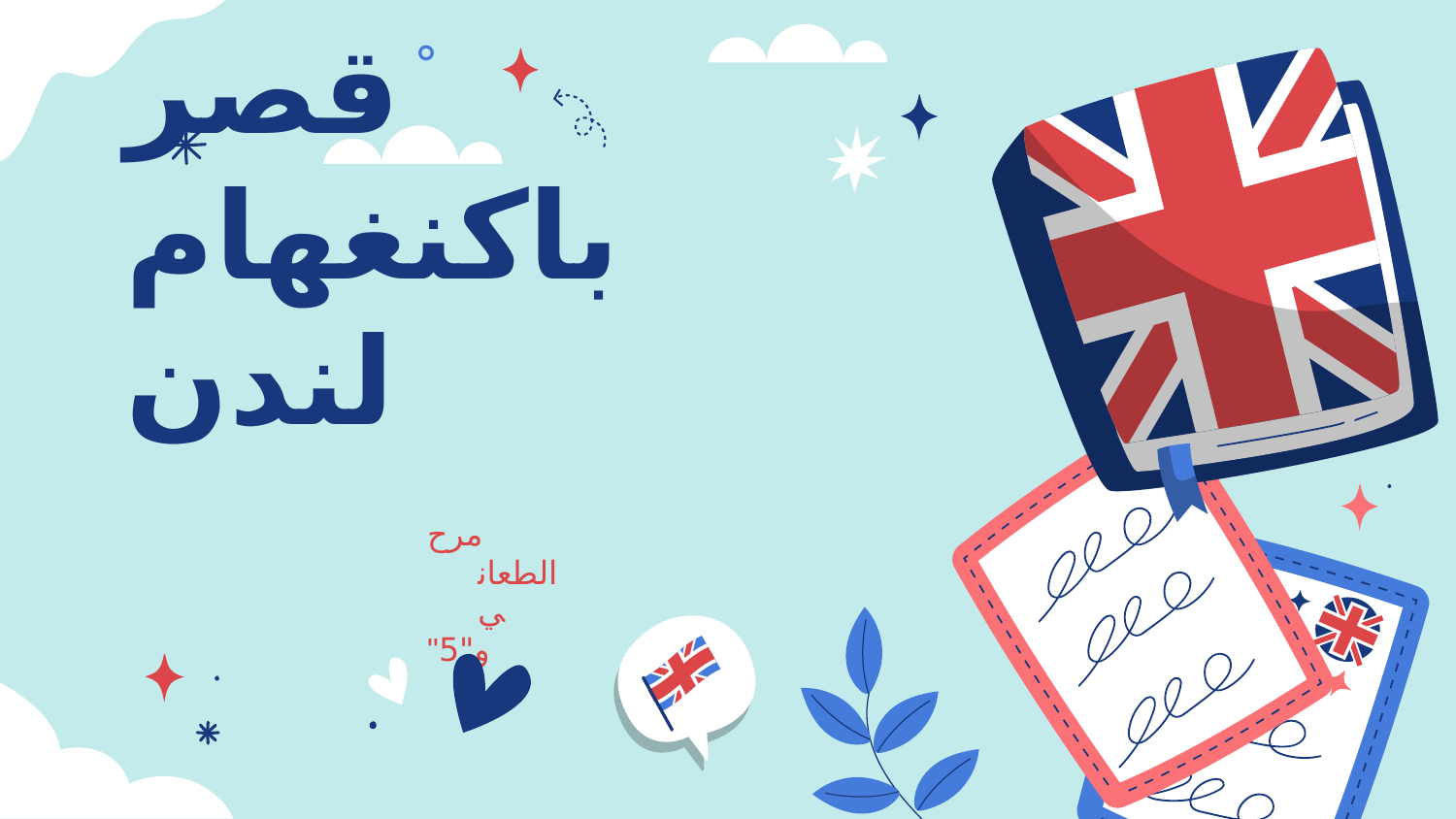

# قصر باكنغهام لندن

مرح الطعاني
"و"5